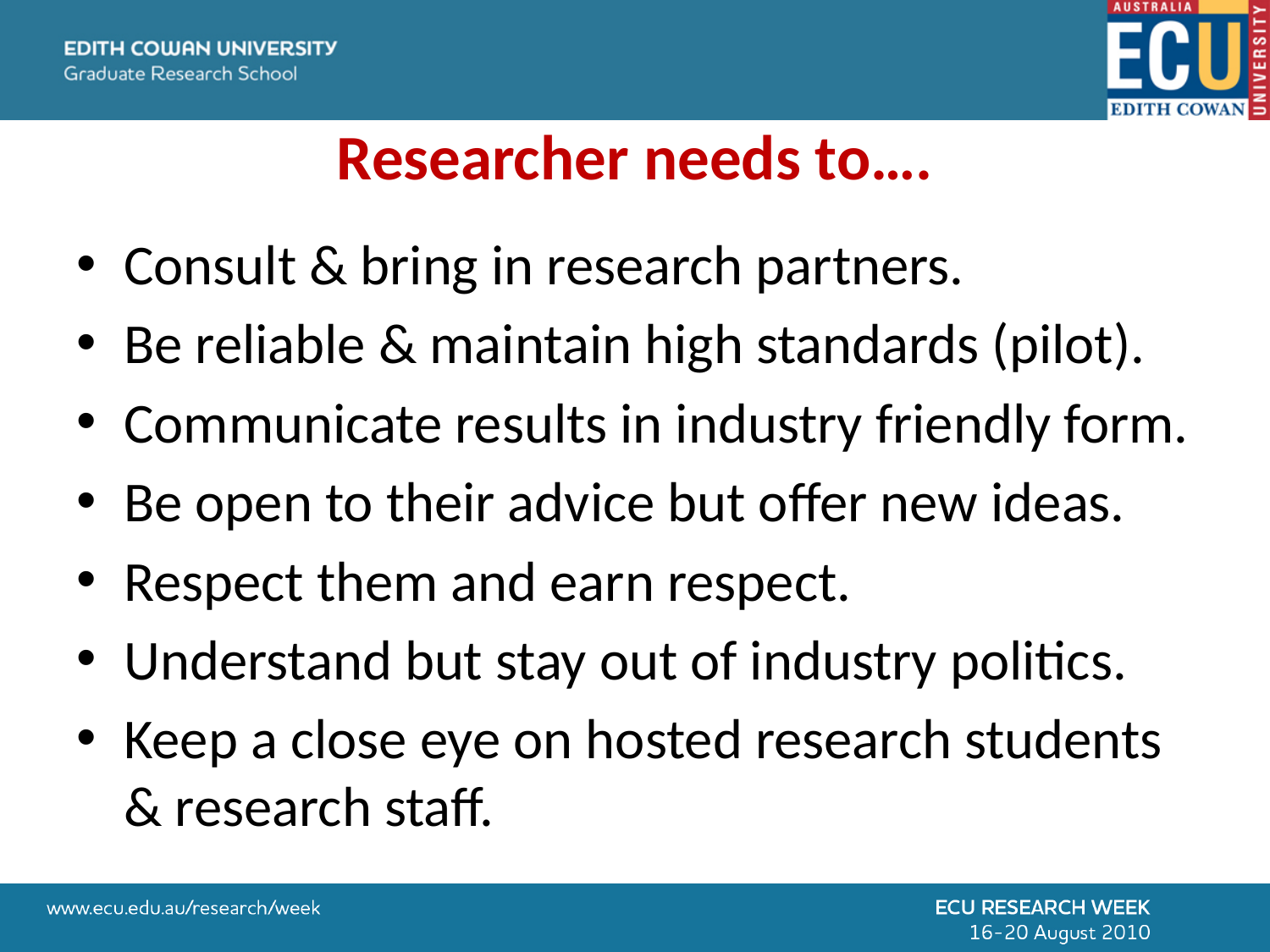

# Researcher needs to….
Consult & bring in research partners.
Be reliable & maintain high standards (pilot).
Communicate results in industry friendly form.
Be open to their advice but offer new ideas.
Respect them and earn respect.
Understand but stay out of industry politics.
Keep a close eye on hosted research students & research staff.